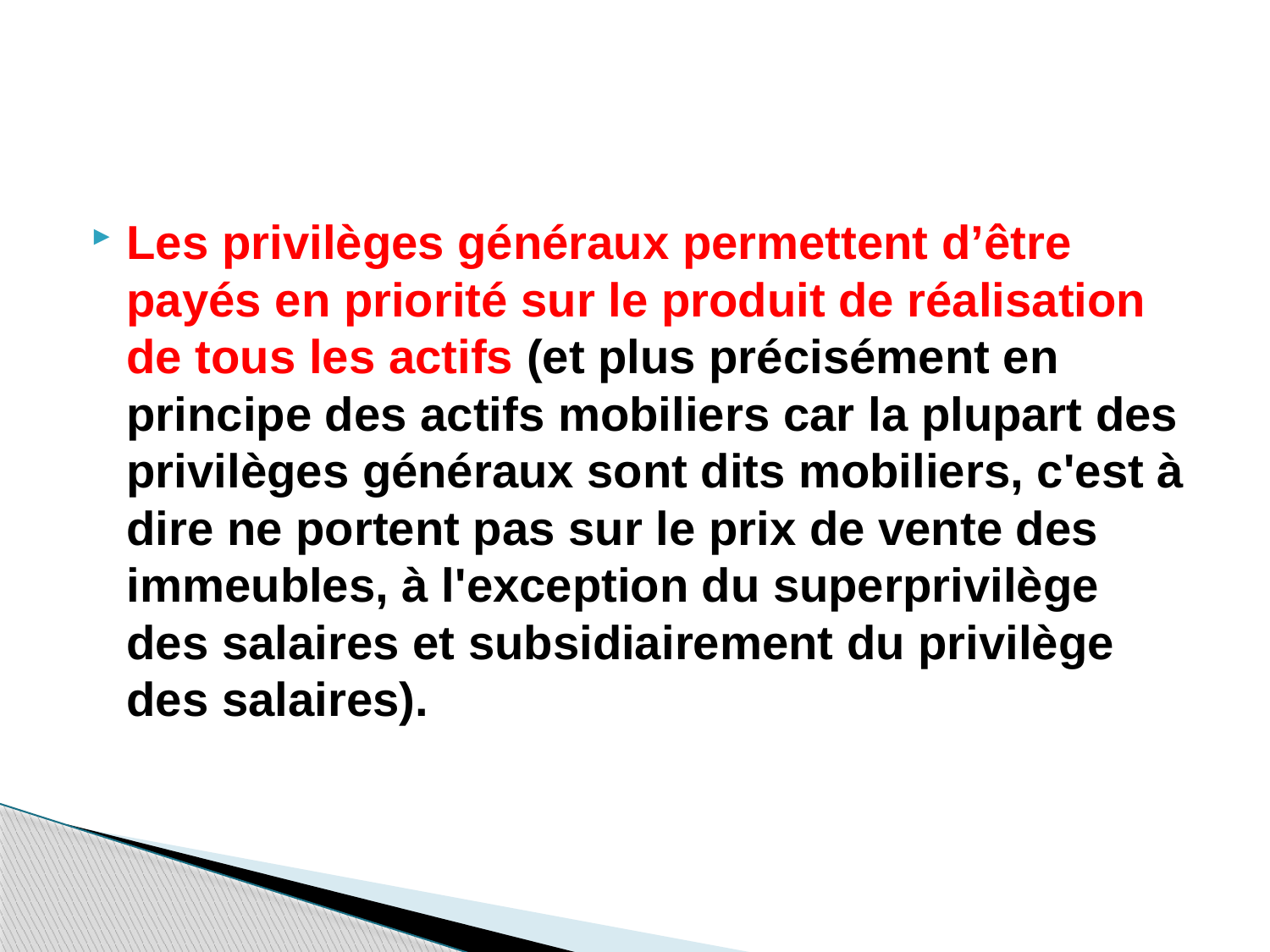

#
Les privilèges généraux permettent d’être payés en priorité sur le produit de réalisation de tous les actifs (et plus précisément en principe des actifs mobiliers car la plupart des privilèges généraux sont dits mobiliers, c'est à dire ne portent pas sur le prix de vente des immeubles, à l'exception du superprivilège des salaires et subsidiairement du privilège des salaires).